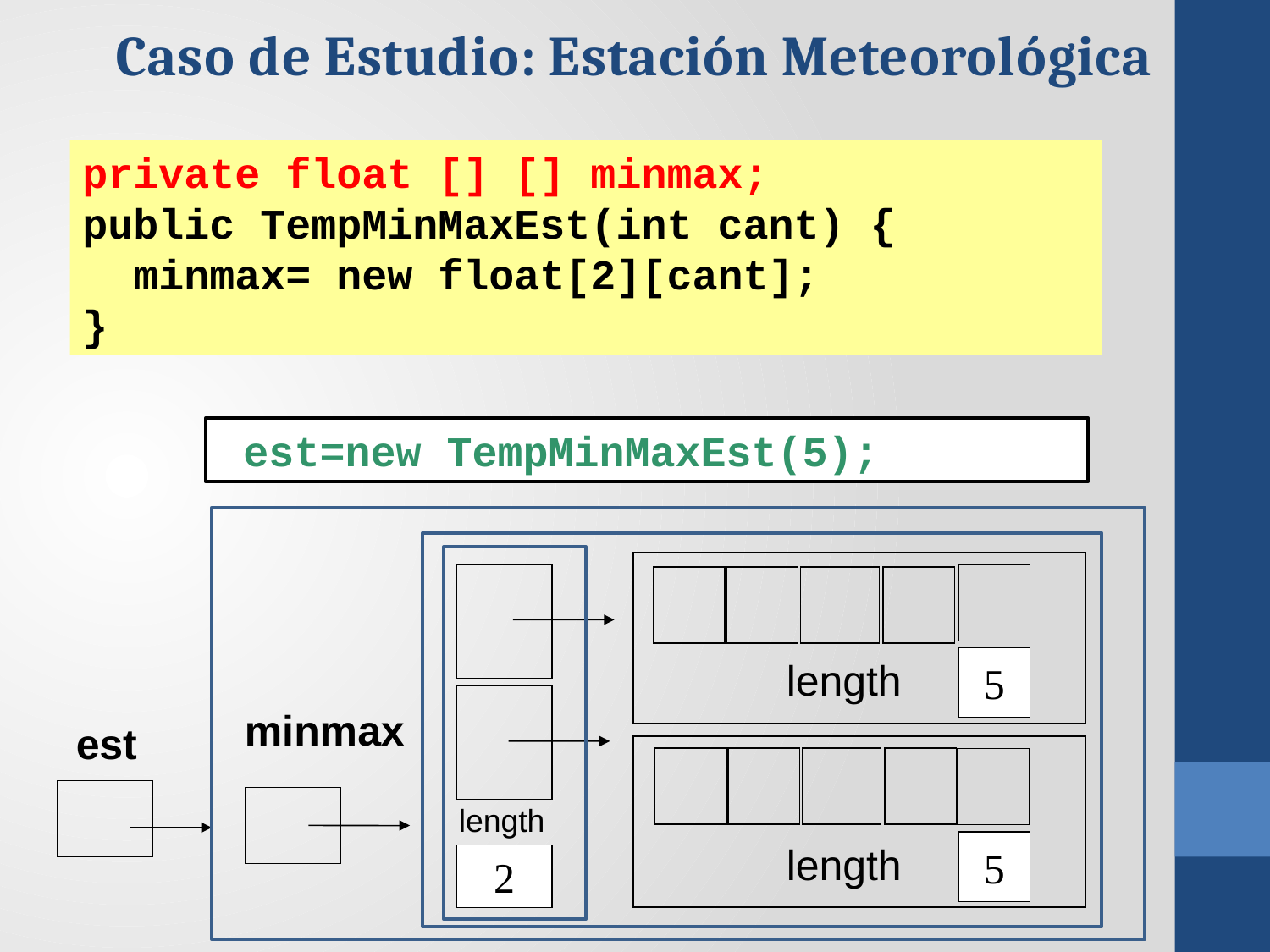

Caso de Estudio: Estación Meteorológica
private float [] [] minmax;
public TempMinMaxEst(int cant) {
  minmax= new float[2][cant];
}
 est=new TempMinMaxEst(5);

length
5

minmax
est

length

length
5
2